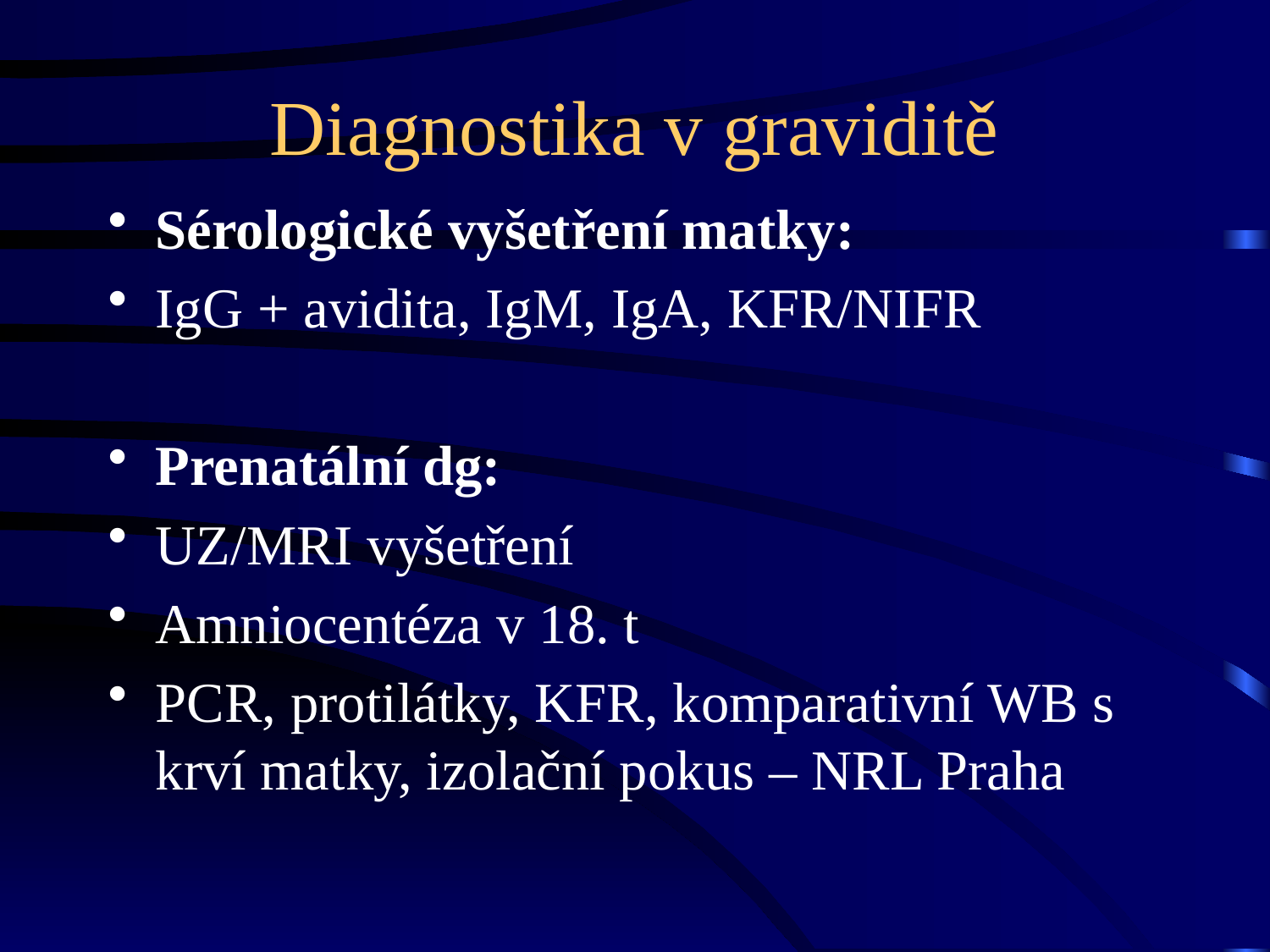

# Diagnostika v graviditě
Sérologické vyšetření matky:
IgG + avidita, IgM, IgA, KFR/NIFR

Prenatální dg:
UZ/MRI vyšetření
Amniocentéza v 18. t
PCR, protilátky, KFR, komparativní WB s krví matky, izolační pokus – NRL Praha